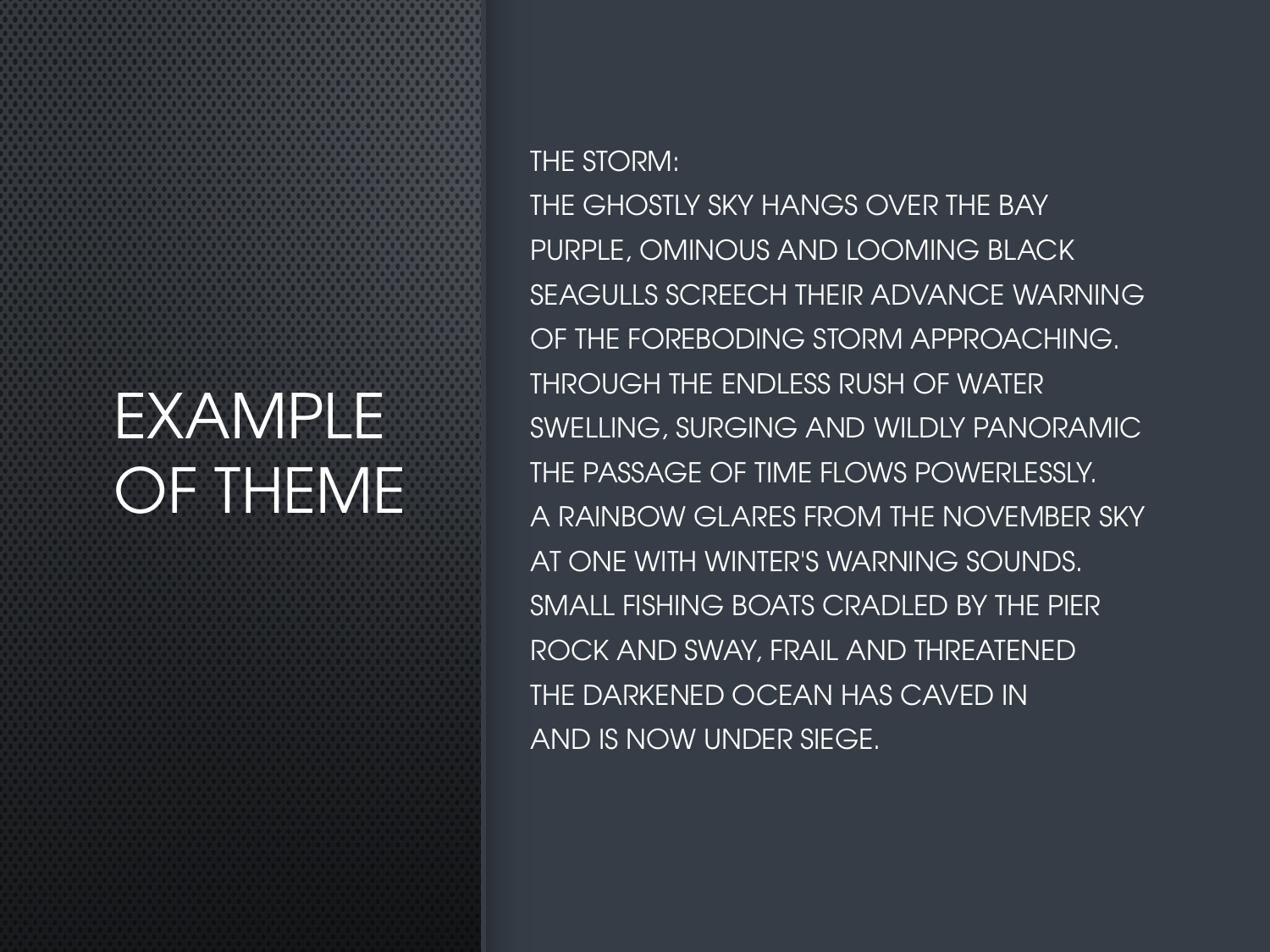

# Example of theme
The Storm:
The ghostly sky hangs over the bay
Purple, ominous and looming black
Seagulls screech their advance warning
Of the foreboding storm approaching.
Through the endless rush of water
Swelling, surging and wildly panoramic
The passage of time flows powerlessly.
A rainbow glares from the November sky
At one with winter's warning sounds.
Small fishing boats cradled by the pier
Rock and sway, frail and threatened
The darkened ocean has caved in
And is now under siege.